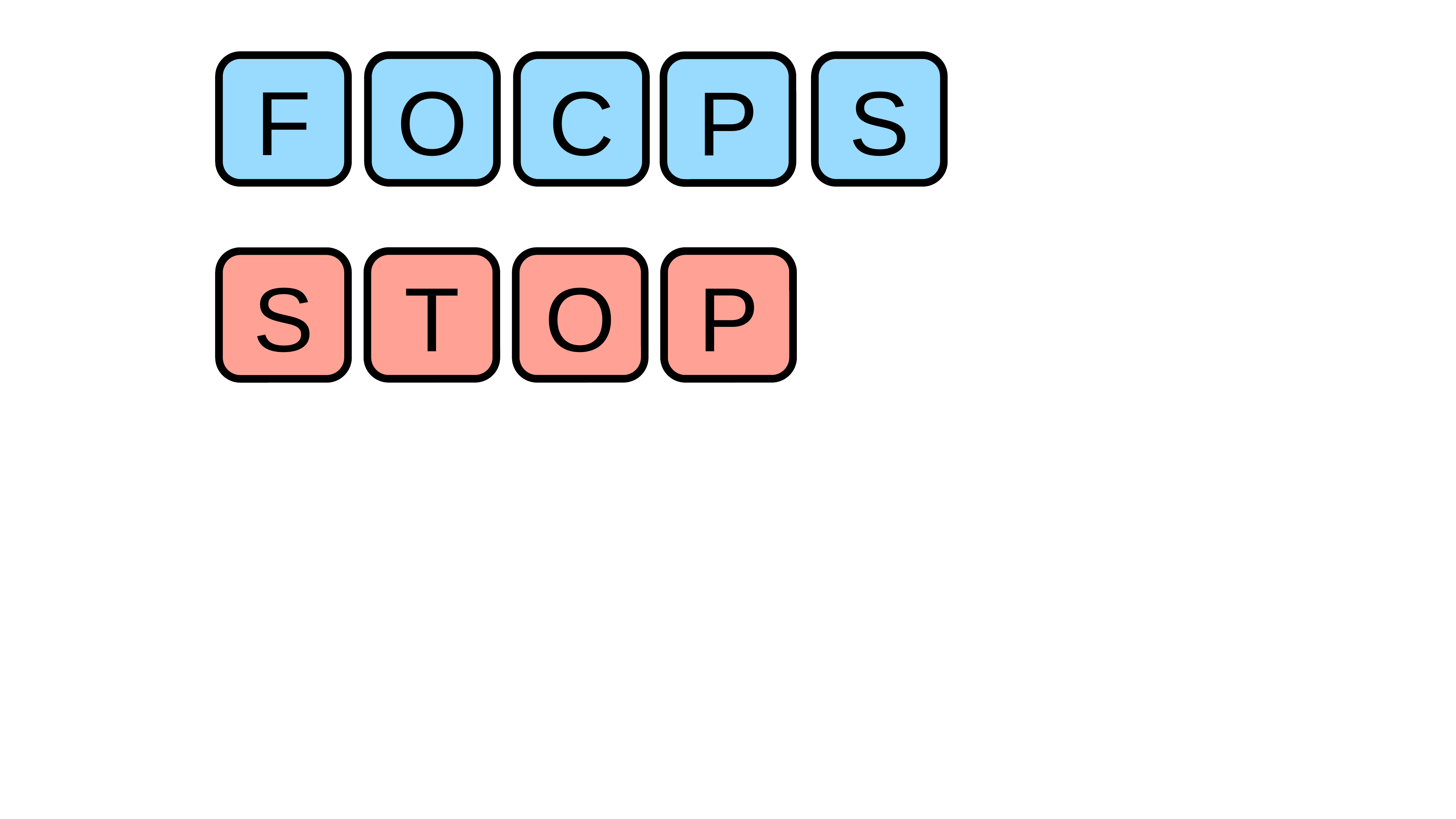

F
O
C
S
P
S
T
O
P